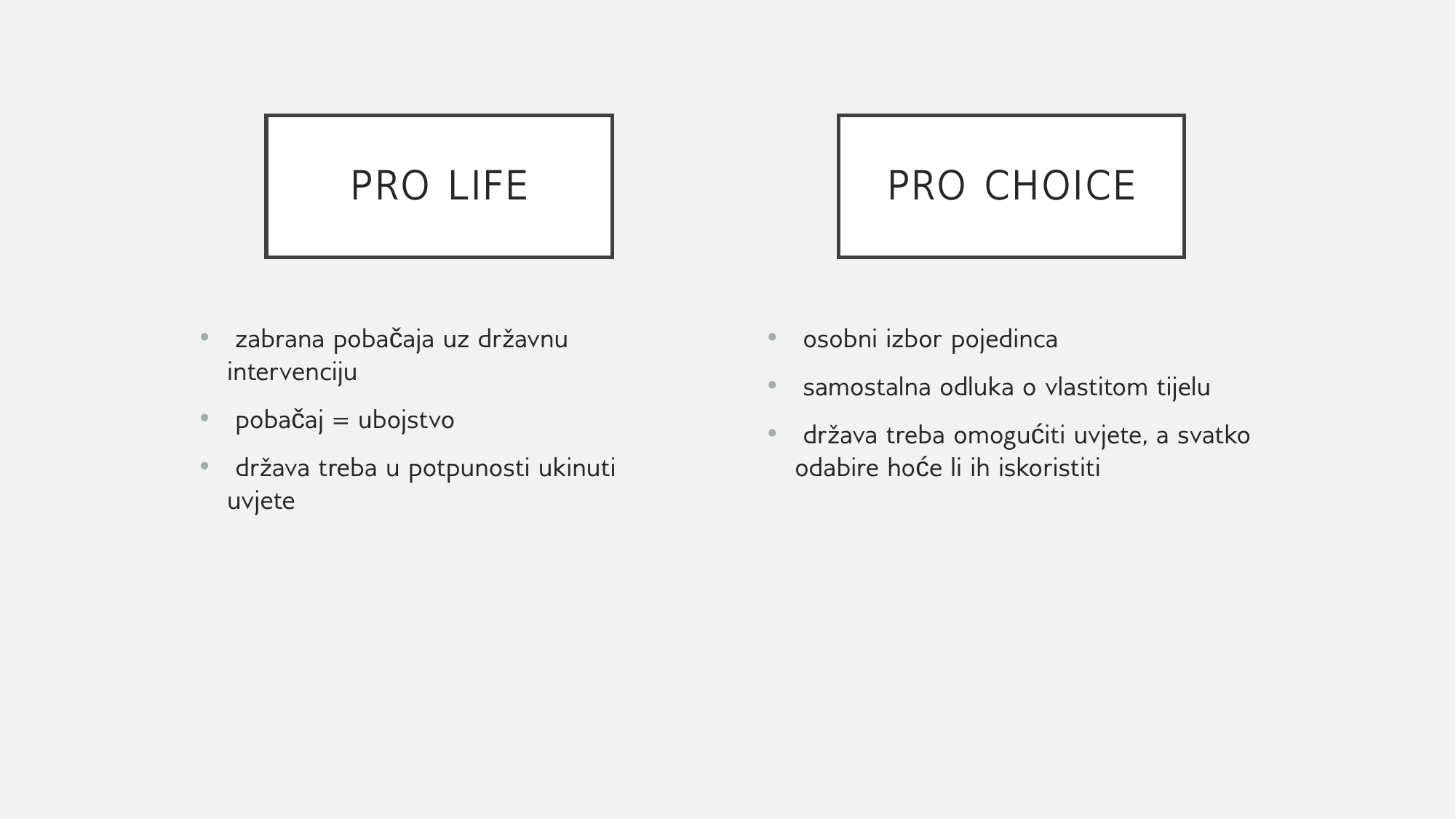

# Pro life
Pro choice
 zabrana pobačaja uz državnu intervenciju
 pobačaj = ubojstvo
 država treba u potpunosti ukinuti uvjete
 osobni izbor pojedinca
 samostalna odluka o vlastitom tijelu
 država treba omogućiti uvjete, a svatko odabire hoće li ih iskoristiti